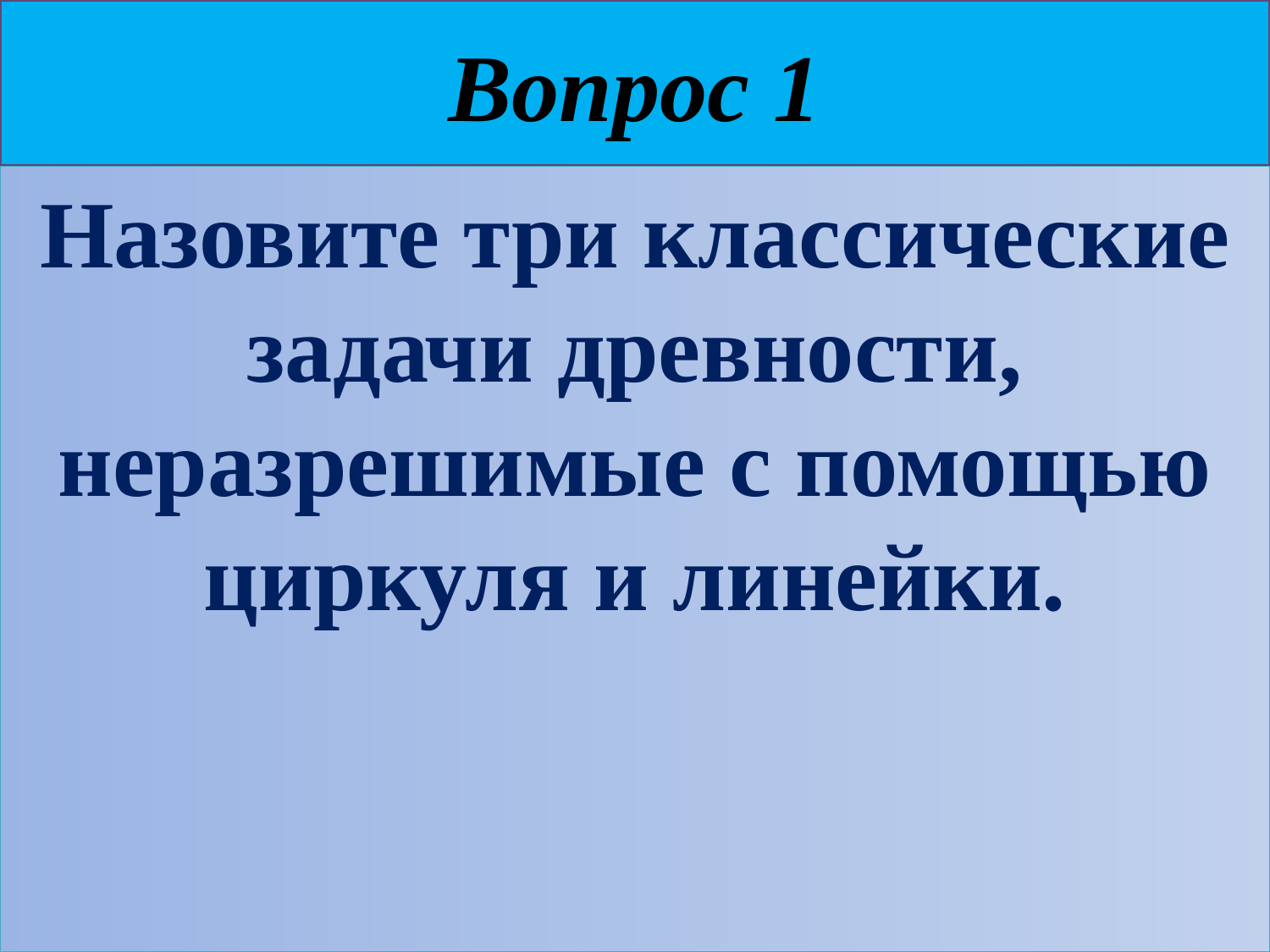

# Вопрос 1
Назовите три классические задачи древности, неразрешимые с помощью циркуля и линейки.